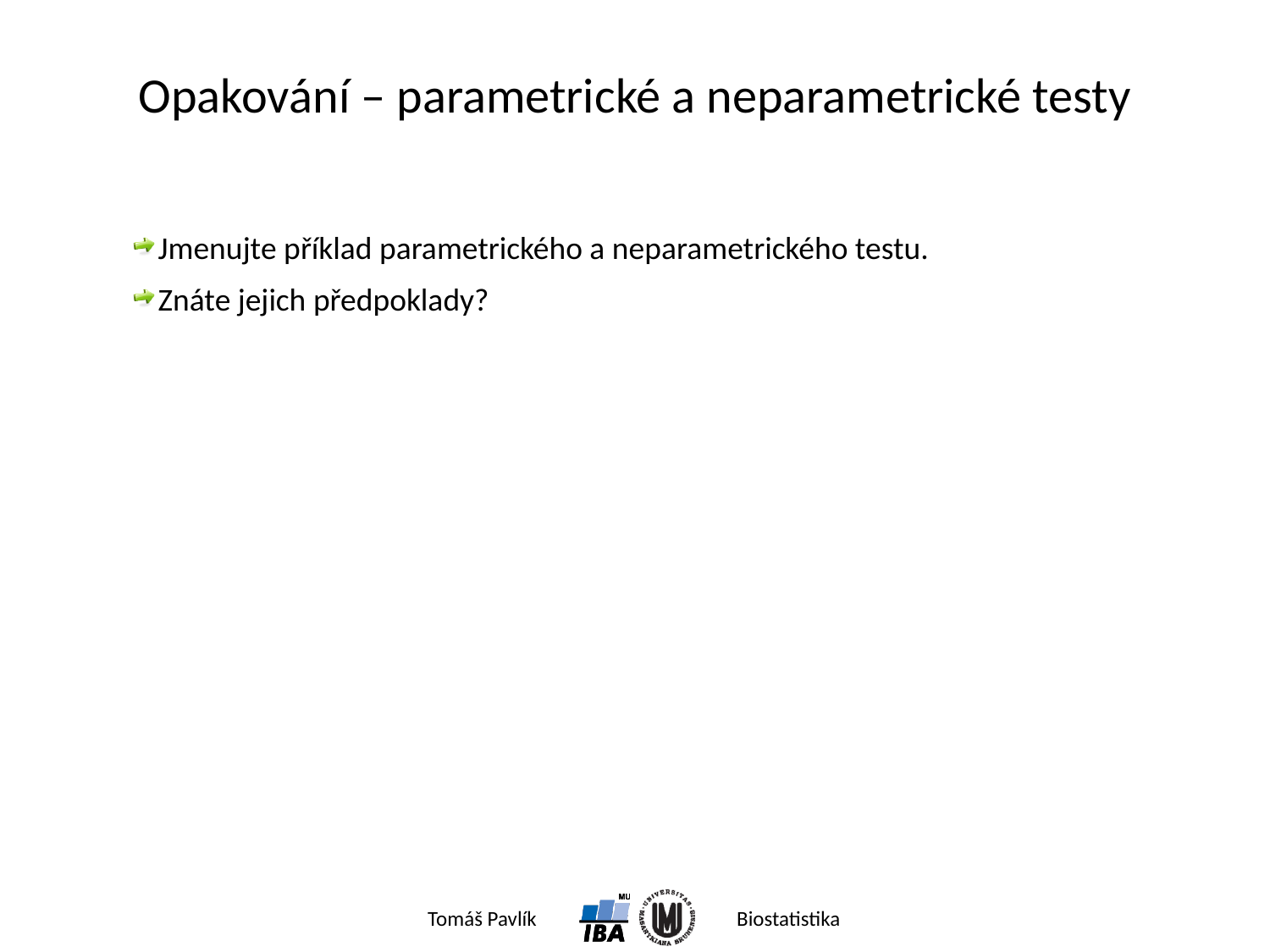

# Opakování – parametrické a neparametrické testy
Jmenujte příklad parametrického a neparametrického testu.
Znáte jejich předpoklady?